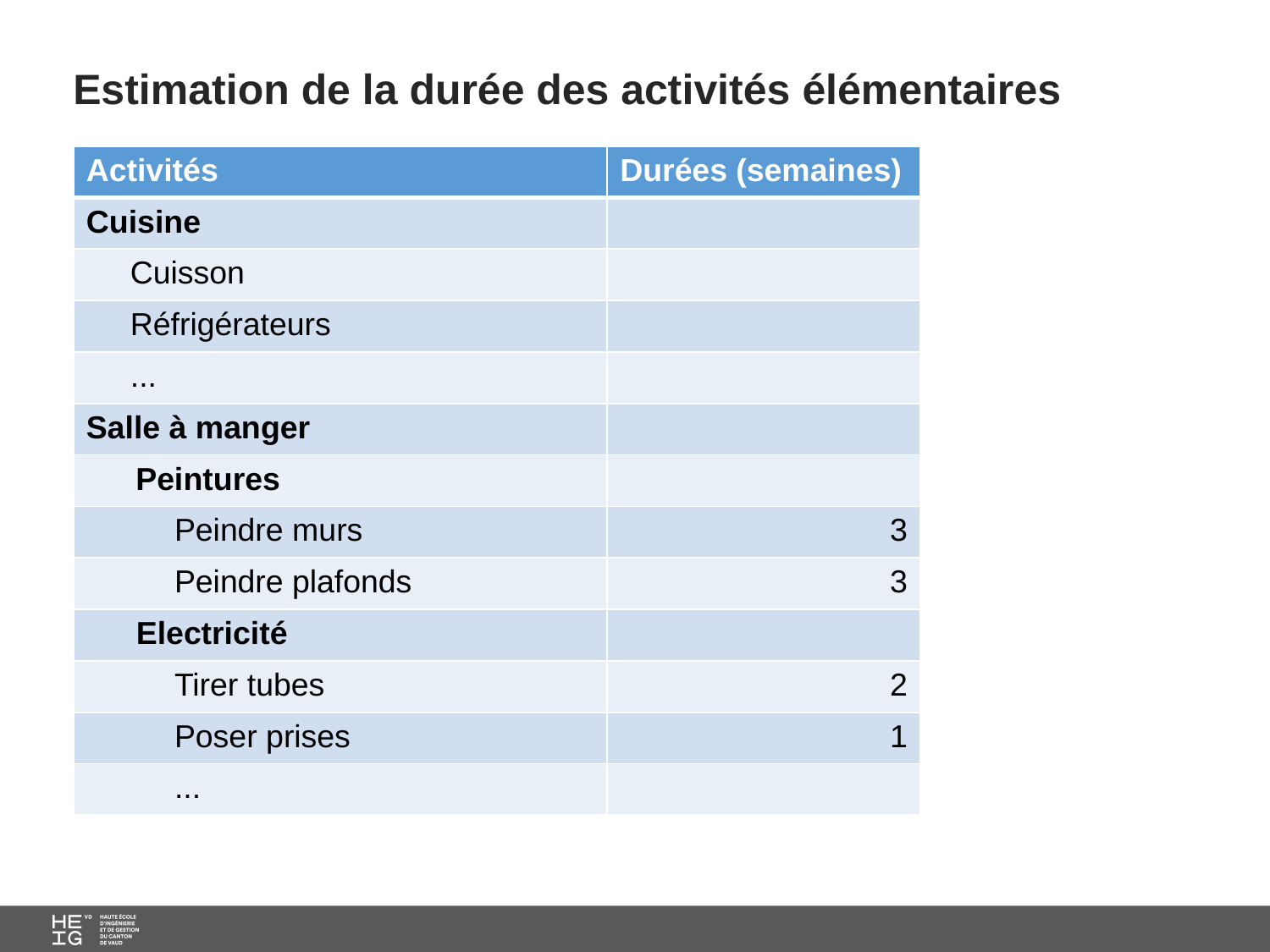

# Estimation de la durée des activités élémentaires
| Activités | Durées (semaines) |
| --- | --- |
| Cuisine |  |
| Cuisson |  |
| Réfrigérateurs |  |
| ... |  |
| Salle à manger |  |
| Peintures |  |
| Peindre murs | 3 |
| Peindre plafonds | 3 |
| Electricité |  |
| Tirer tubes | 2 |
| Poser prises | 1 |
| ... |  |